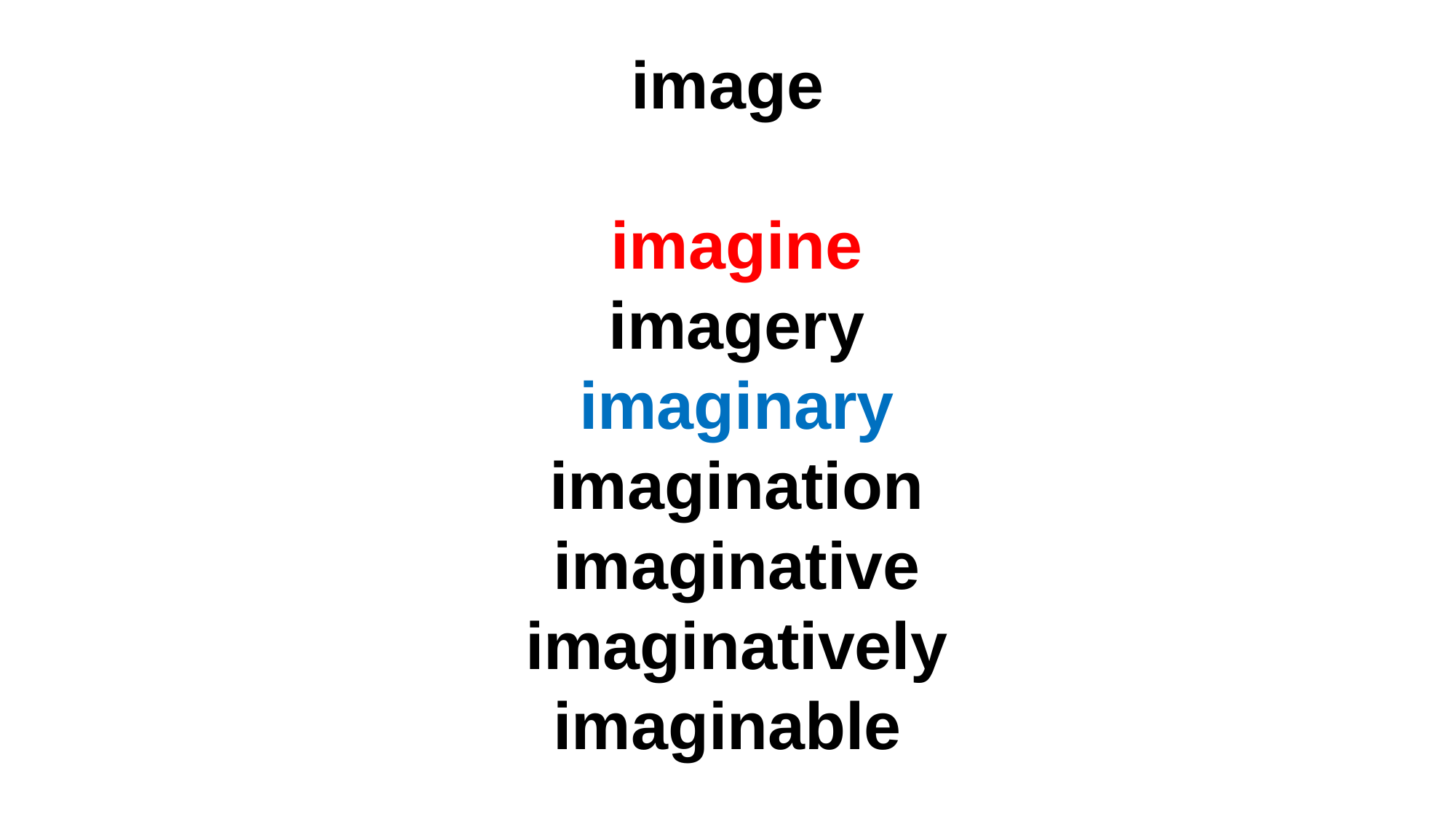

image

 imagine
 imagery
 imaginary
 imagination
 imaginative
 imaginatively
imaginable